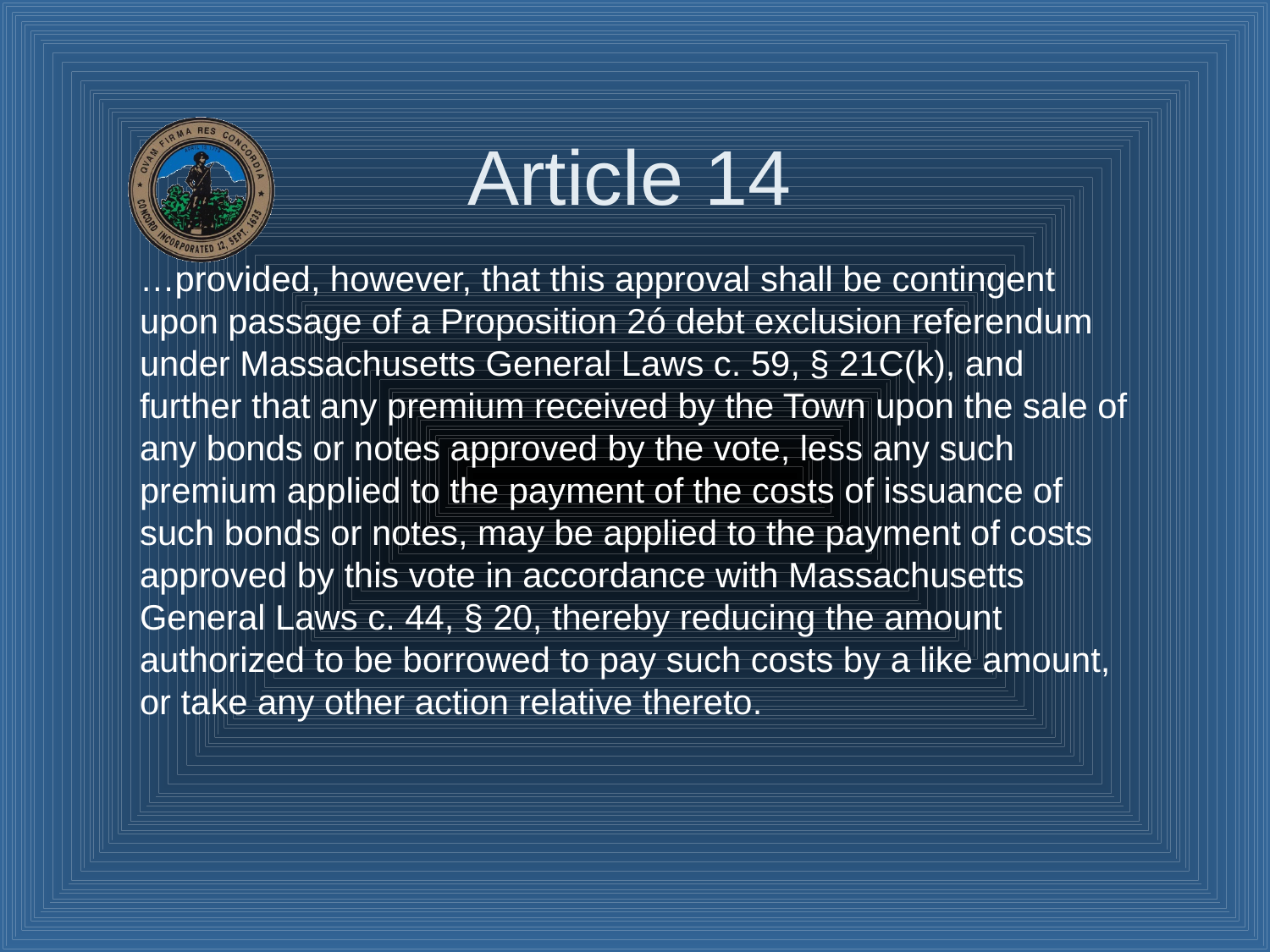

# Article 14
…provided, however, that this approval shall be contingent upon passage of a Proposition 2ó debt exclusion referendum under Massachusetts General Laws c. 59, § 21C(k), and further that any premium received by the Town upon the sale of any bonds or notes approved by the vote, less any such premium applied to the payment of the costs of issuance of such bonds or notes, may be applied to the payment of costs approved by this vote in accordance with Massachusetts General Laws c. 44, § 20, thereby reducing the amount authorized to be borrowed to pay such costs by a like amount, or take any other action relative thereto.